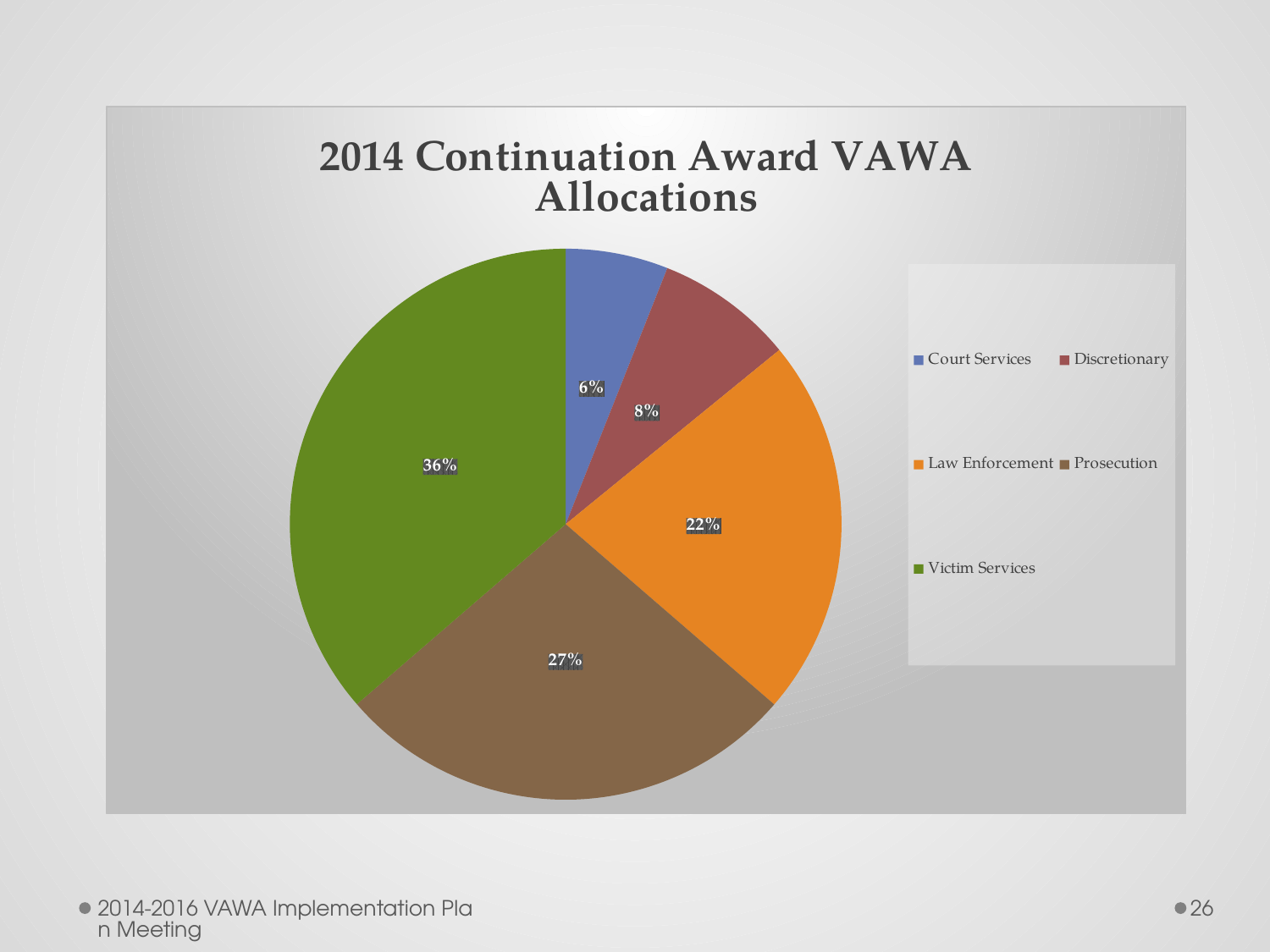

### Chart: 2014 Continuation Award VAWA Allocations

| Category |  |
|---|---|
| Court Services | 0.05943523285287512 |
| Discretionary | 0.08 |
| Law Enforcement | 0.22 |
| Prosecution | 0.27 |
| Victim Services | 0.3592699967519976 |
2014-2016 VAWA Implementation Plan Meeting
26